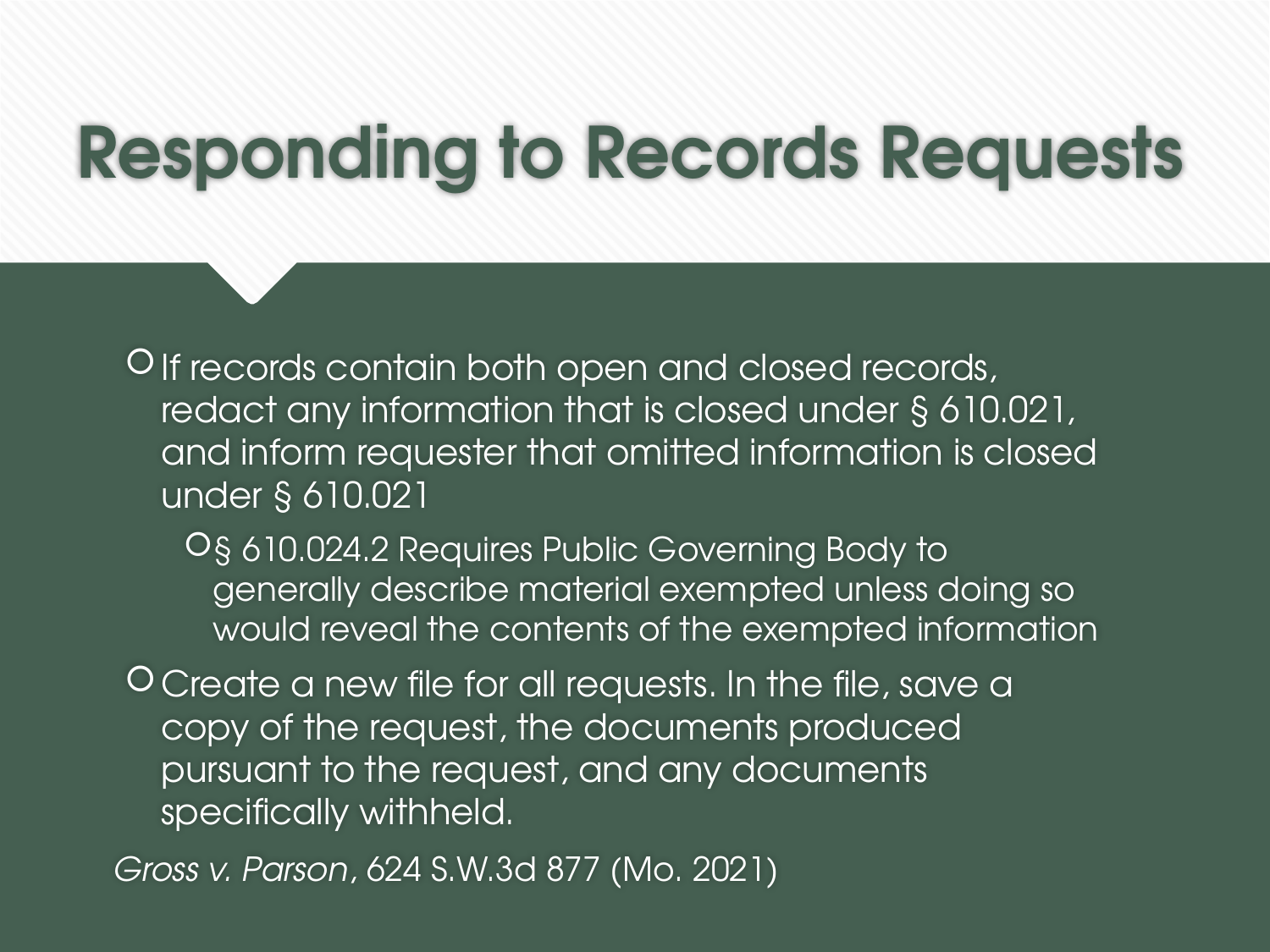

# Responding to Records Requests
If records contain both open and closed records, redact any information that is closed under § 610.021, and inform requester that omitted information is closed under § 610.021
§ 610.024.2 Requires Public Governing Body to generally describe material exempted unless doing so would reveal the contents of the exempted information
Create a new file for all requests. In the file, save a copy of the request, the documents produced pursuant to the request, and any documents specifically withheld.
					Gross v. Parson, 624 S.W.3d 877 (Mo. 2021)